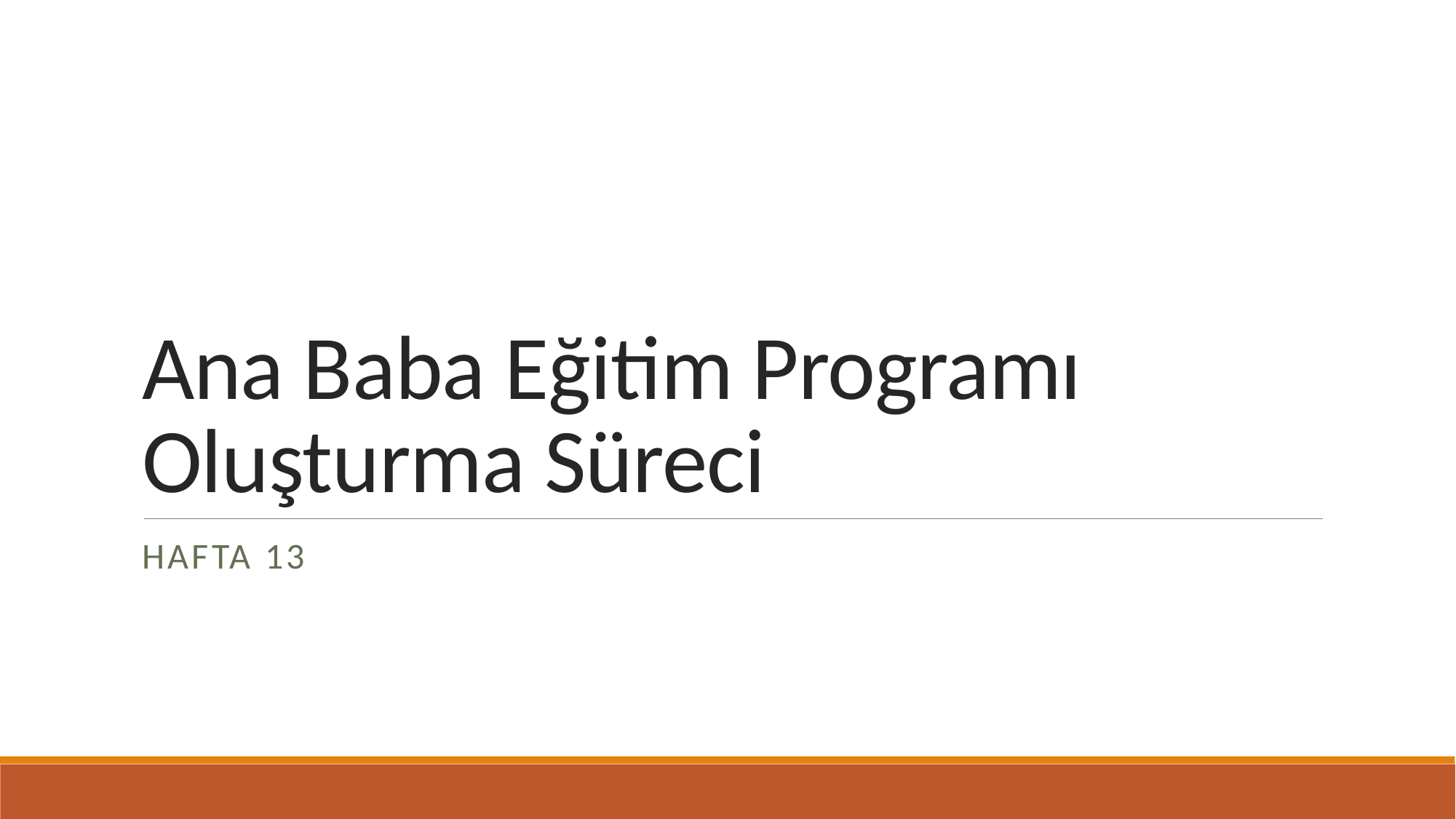

# Ana Baba Eğitim Programı Oluşturma Süreci
Hafta 13